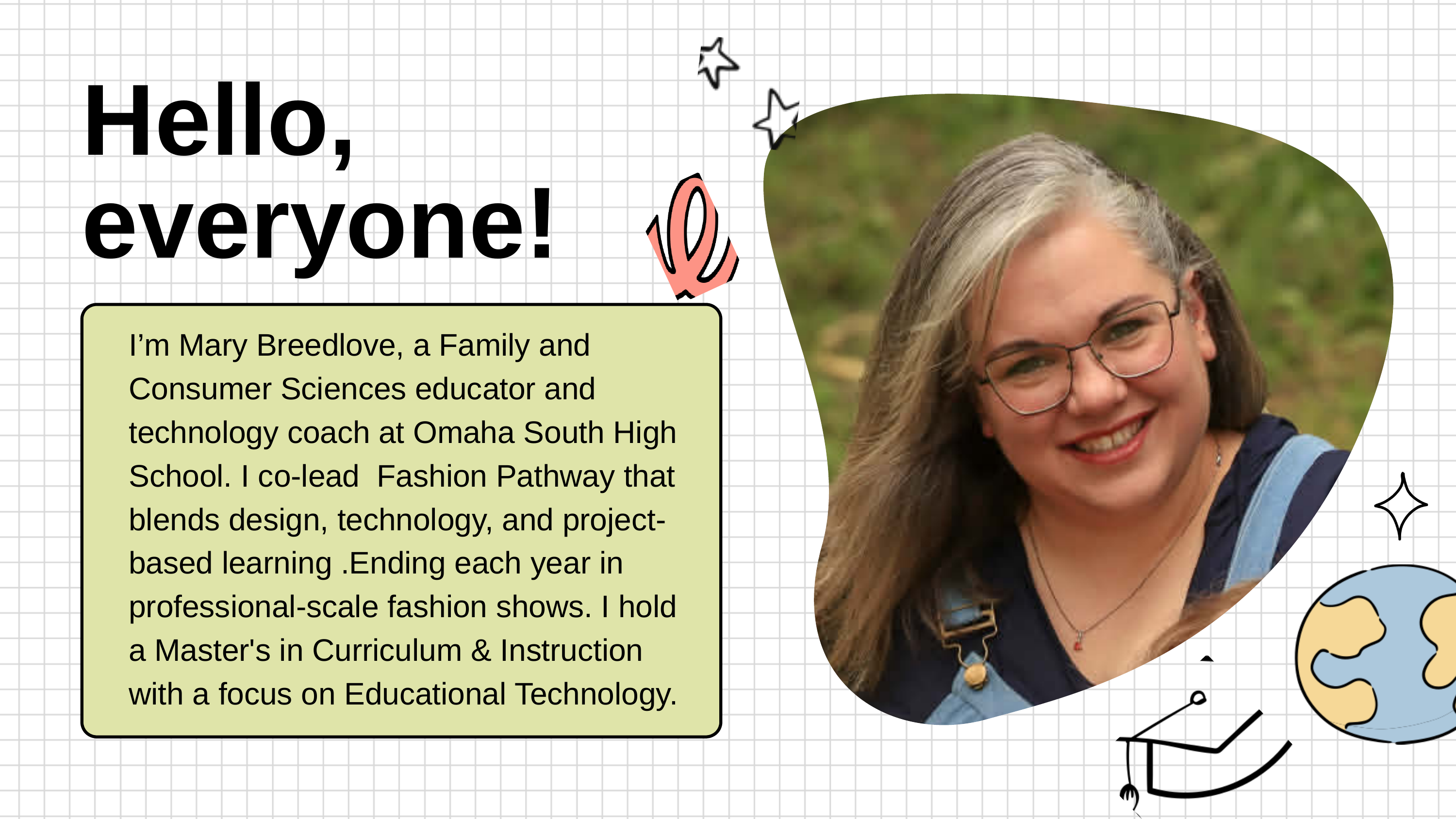

Hello, everyone!

I’m Mary Breedlove, a Family and Consumer Sciences educator and technology coach at Omaha South High School. I co-lead  Fashion Pathway that blends design, technology, and project-based learning .Ending each year in professional-scale fashion shows. I hold a Master's in Curriculum & Instruction with a focus on Educational Technology.